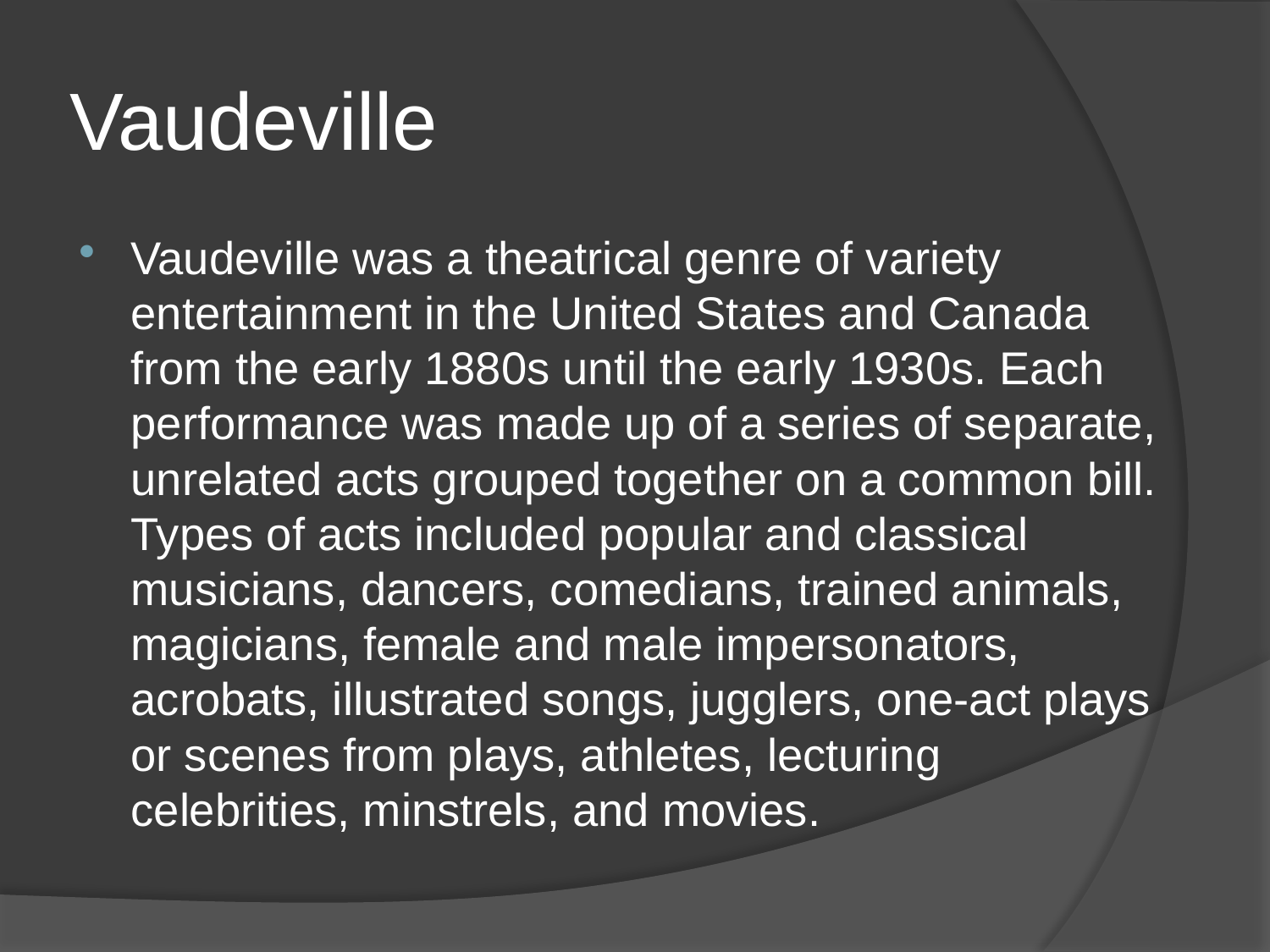

# Vaudeville
Vaudeville was a theatrical genre of variety entertainment in the United States and Canada from the early 1880s until the early 1930s. Each performance was made up of a series of separate, unrelated acts grouped together on a common bill. Types of acts included popular and classical musicians, dancers, comedians, trained animals, magicians, female and male impersonators, acrobats, illustrated songs, jugglers, one-act plays or scenes from plays, athletes, lecturing celebrities, minstrels, and movies.